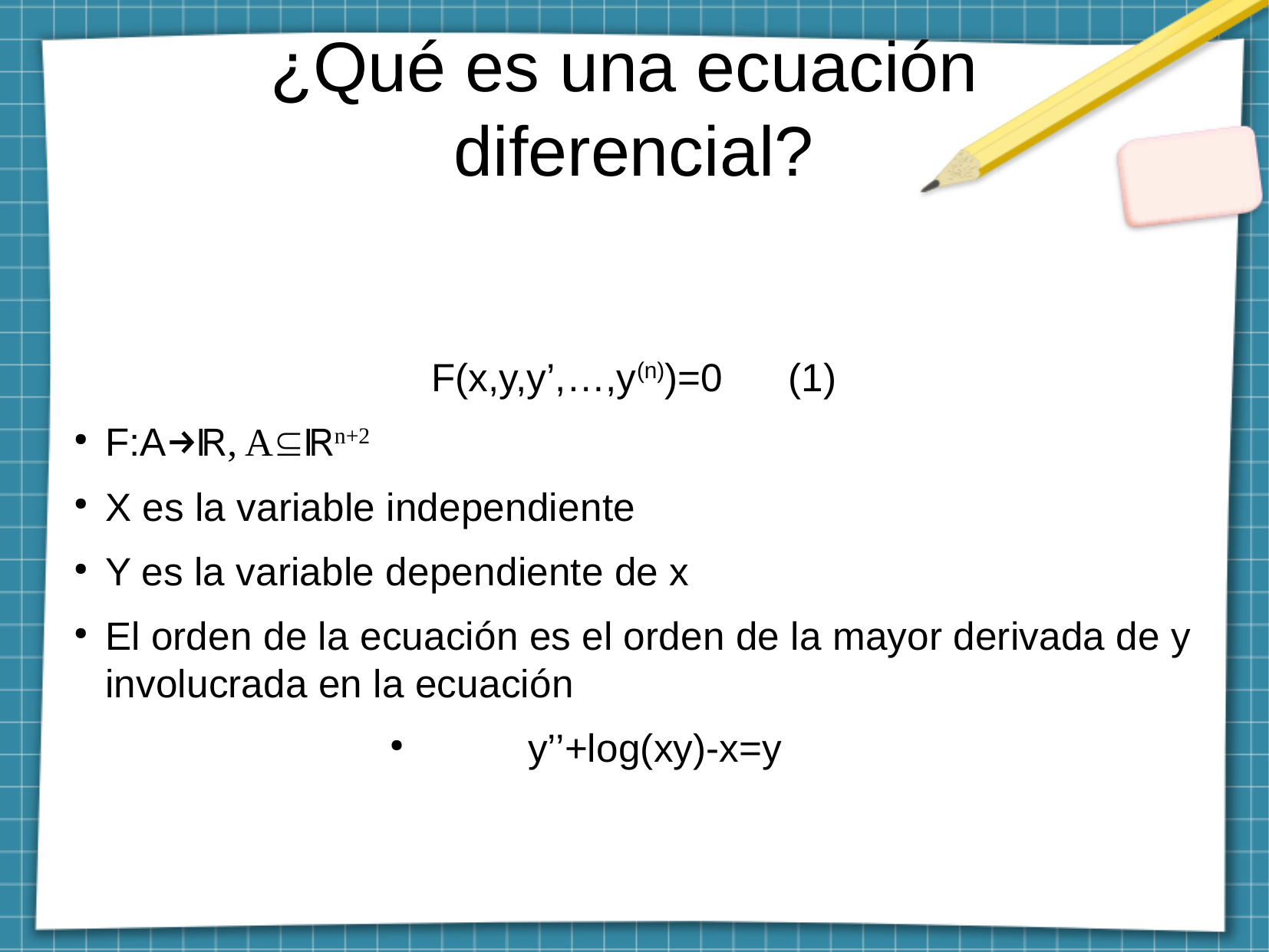

F(x,y,y’,…,y(n))=0      (1)
F:A→ℝ, A⊆ℝn+2
X es la variable independiente
Y es la variable dependiente de x
El orden de la ecuación es el orden de la mayor derivada de y involucrada en la ecuación
y’’+log(xy)-x=y

¿Qué es una ecuación
diferencial?